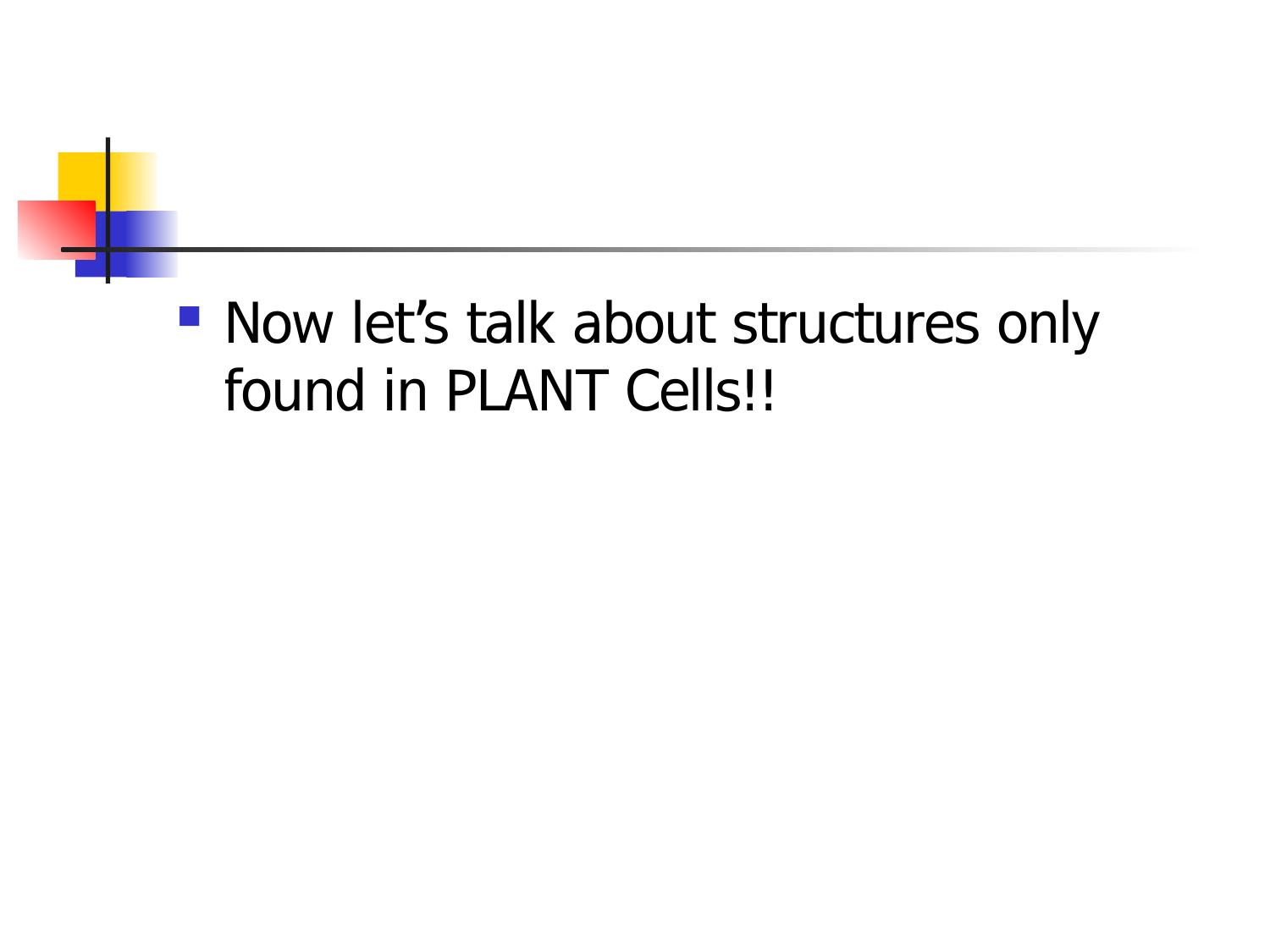

Now let’s talk about structures only found in PLANT Cells!!